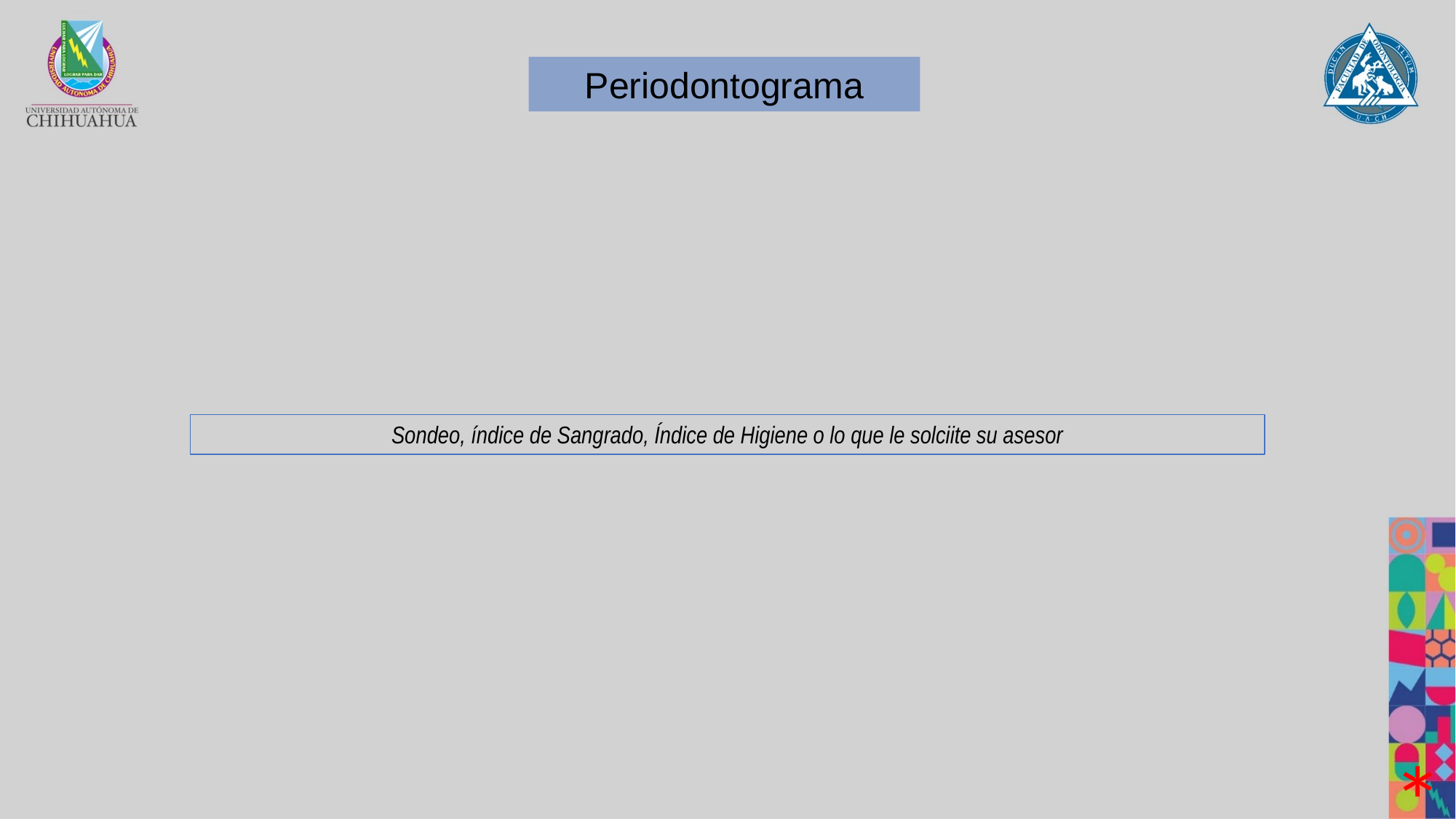

Periodontograma
Sondeo, índice de Sangrado, Índice de Higiene o lo que le solciite su asesor
*